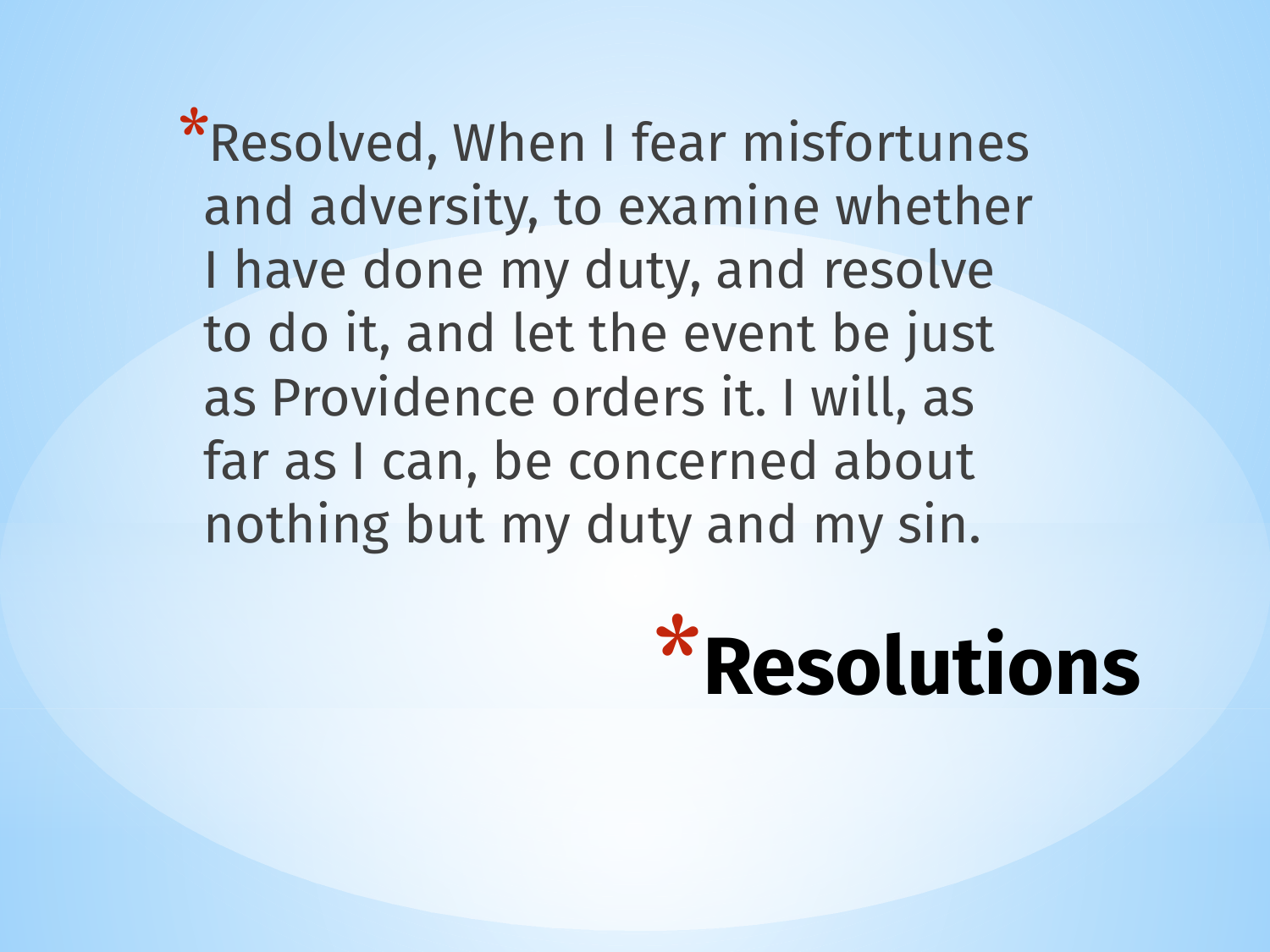

Resolved, When I fear misfortunes and adversity, to examine whether I have done my duty, and resolve to do it, and let the event be just as Providence orders it. I will, as far as I can, be concerned about nothing but my duty and my sin.
# Resolutions